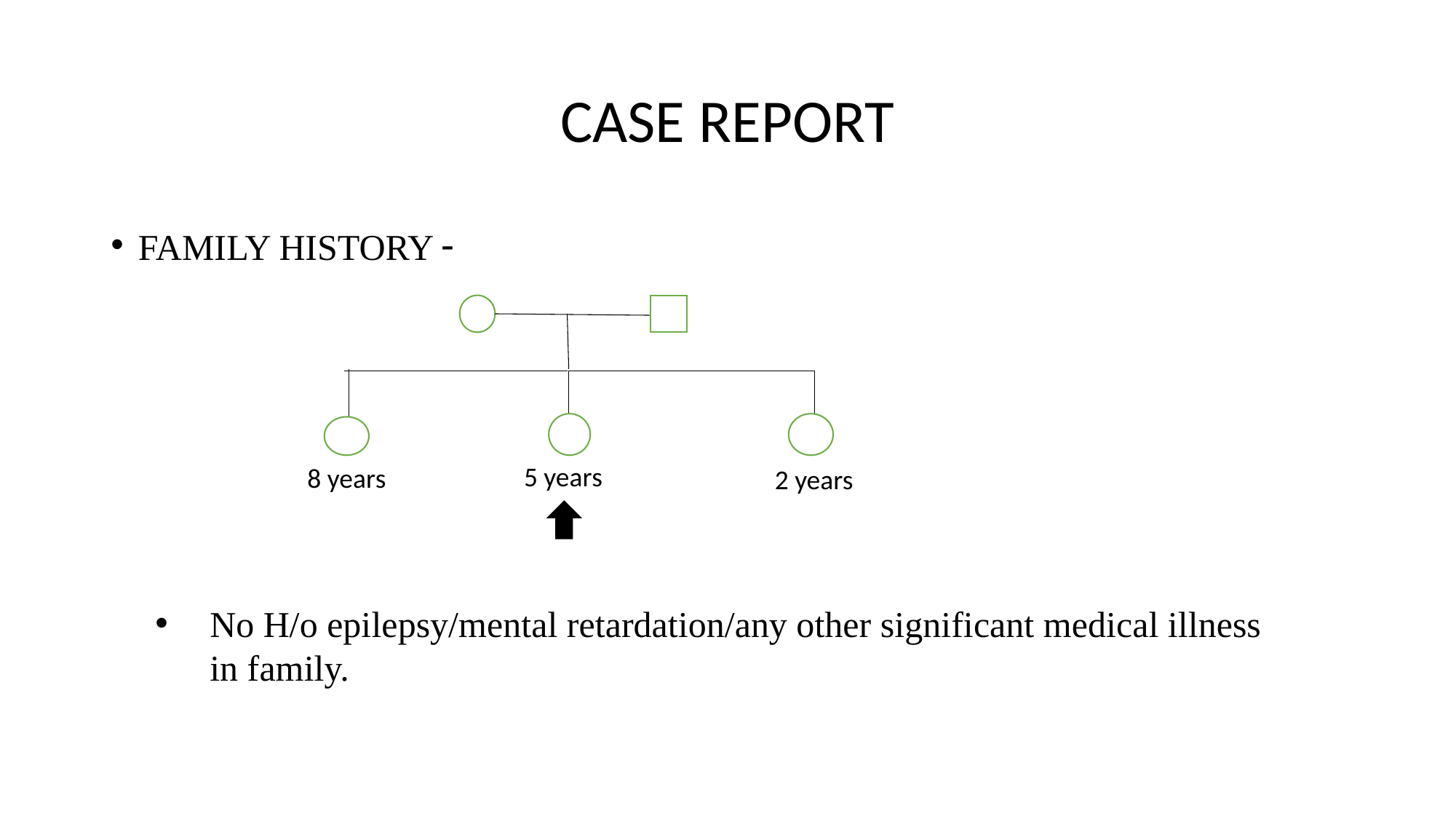

# CASE REPORT
FAMILY HISTORY -

5 years
8 years
2 years

No H/o epilepsy/mental retardation/any other significant medical illness in family.